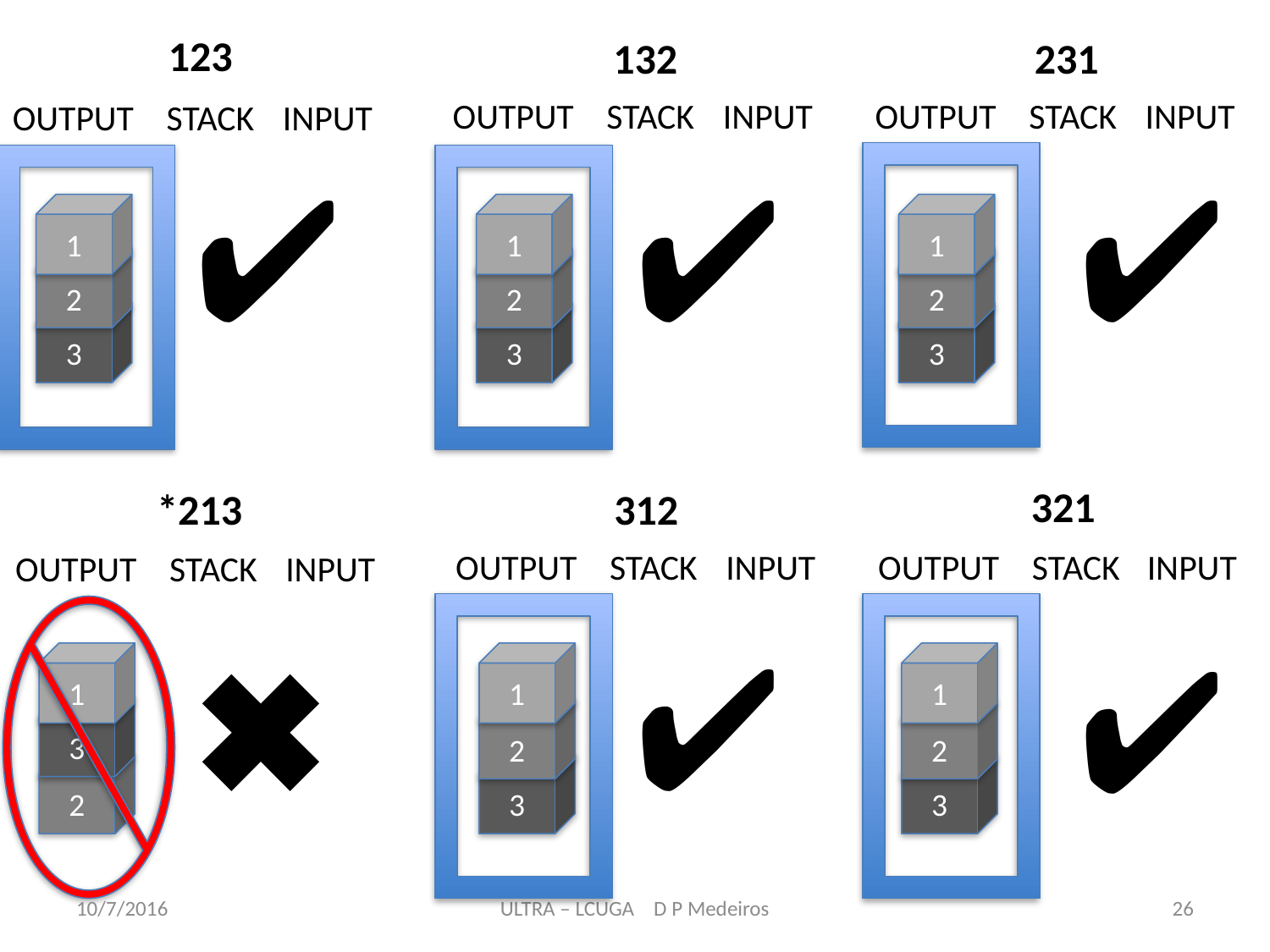

123
   132
  231
OUTPUT
STACK
INPUT
OUTPUT
STACK
INPUT
OUTPUT
STACK
INPUT

✔

✔
✔
1
1
1
2
2
2
3
3
3
   321
 *213
  312
OUTPUT
STACK
INPUT
OUTPUT
STACK
INPUT
OUTPUT
STACK
INPUT

✔
✖
✔
1
1
1
3
2
2
2
3
3
10/7/2016
ULTRA – LCUGA    D P Medeiros
26